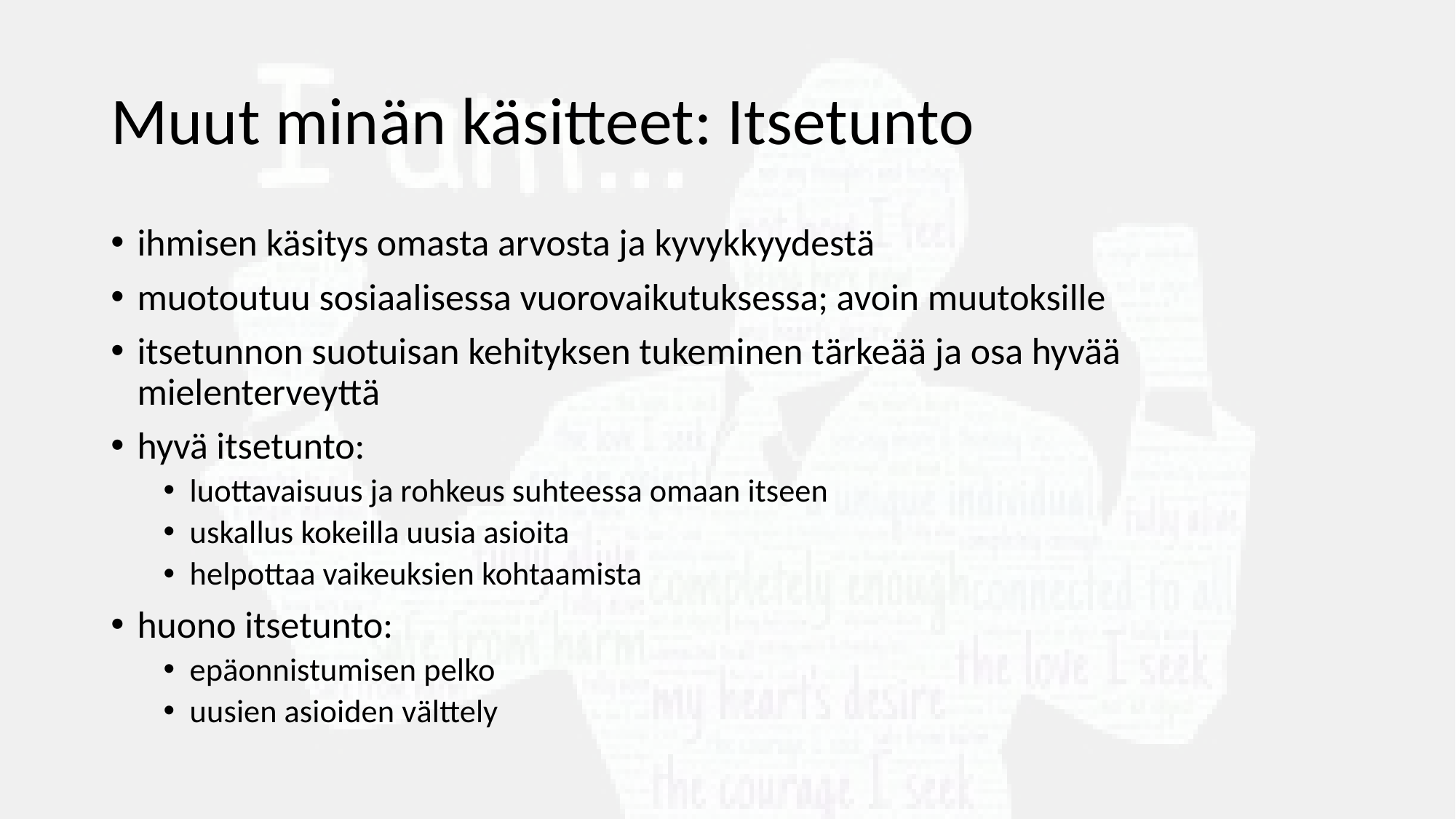

# Muut minän käsitteet: Itsetunto
ihmisen käsitys omasta arvosta ja kyvykkyydestä
muotoutuu sosiaalisessa vuorovaikutuksessa; avoin muutoksille
itsetunnon suotuisan kehityksen tukeminen tärkeää ja osa hyvää mielenterveyttä
hyvä itsetunto:
luottavaisuus ja rohkeus suhteessa omaan itseen
uskallus kokeilla uusia asioita
helpottaa vaikeuksien kohtaamista
huono itsetunto:
epäonnistumisen pelko
uusien asioiden välttely